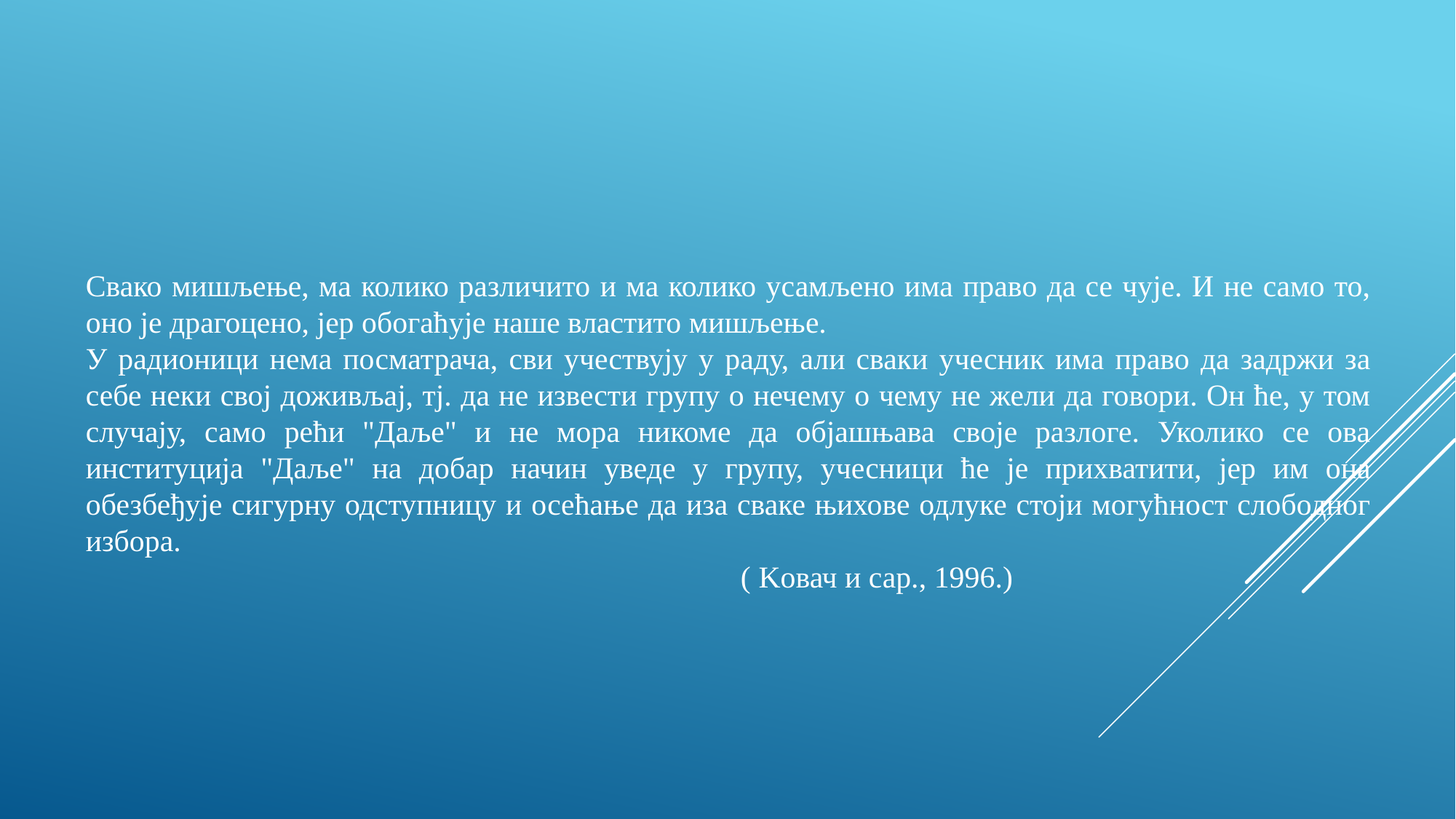

Свако мишљење, ма колико различито и ма колико усамљено има право да се чује. И не само то, оно је драгоцено, јер обогаћује наше властито мишљење.
У радионици нема посматрача, сви учествују у раду, али сваки учесник има право да задржи за себе неки свој доживљај, тј. да не извести групу о нечему о чему не жели да говори. Он ће, у том случају, само рећи "Даље" и не мора никоме да објашњава своје разлоге. Уколико се ова институција "Даље" на добар начин уведе у групу, учесници ће је прихватити, јер им она обезбеђује сигурну одступницу и осећање да иза сваке њихове одлуке стоји могућност слободног избора.
				( Kовач и сар., 1996.)